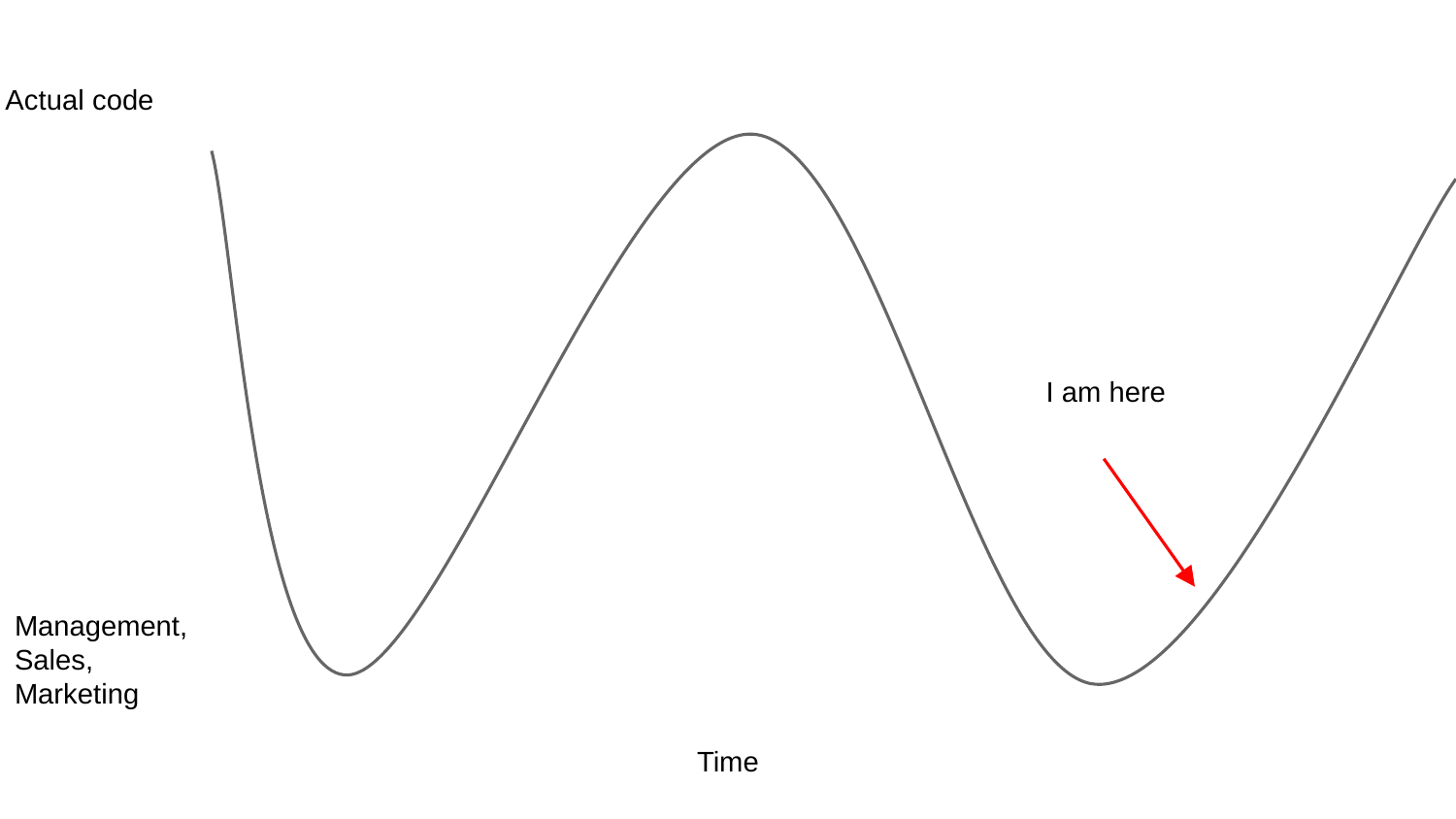

Actual code

I am here
Management,
Sales,
Marketing
Time